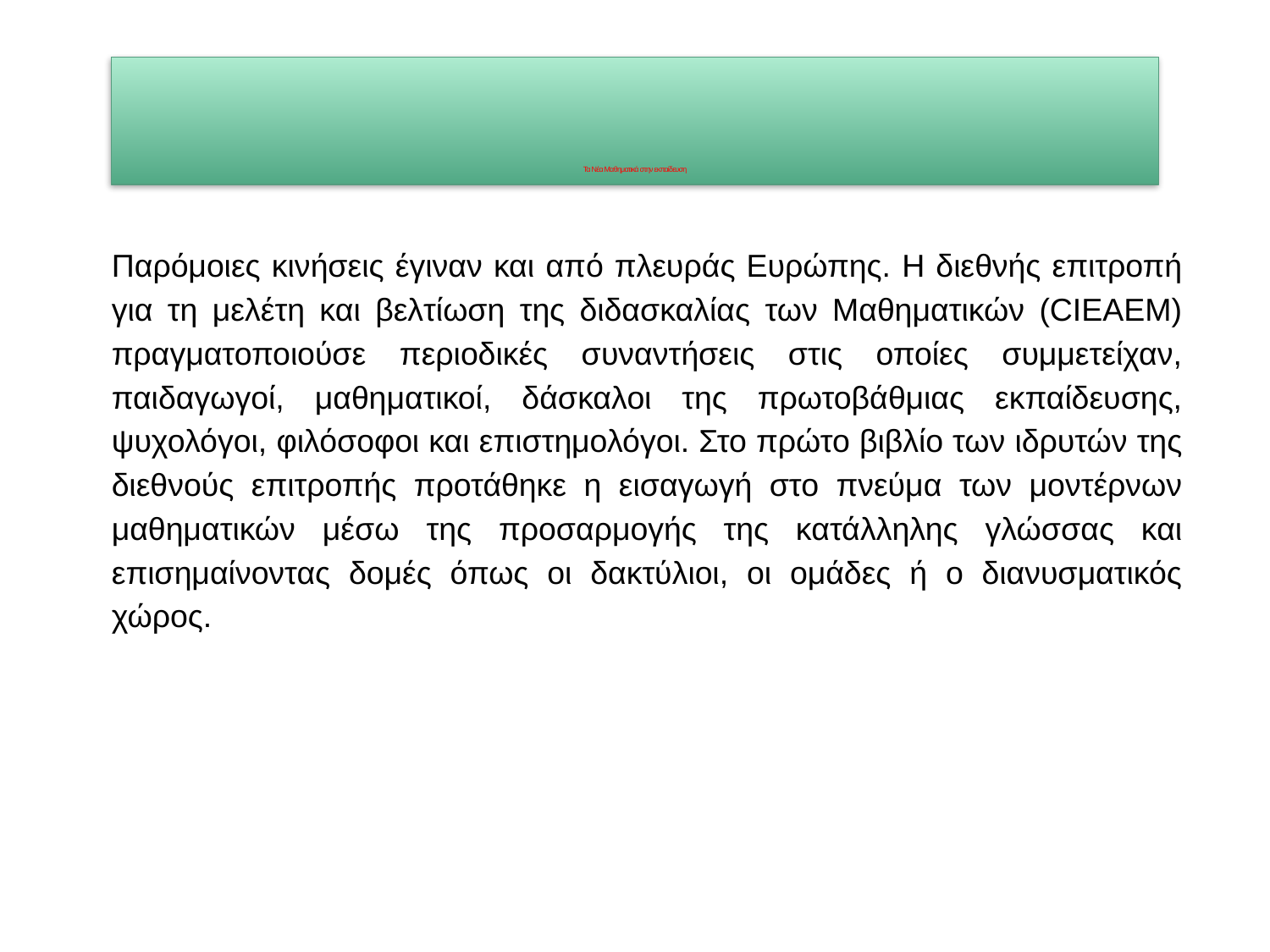

# Τα Νέα Μαθηματικά στην εκπαίδευση
Παρόμοιες κινήσεις έγιναν και από πλευράς Ευρώπης. Η διεθνής επιτροπή για τη μελέτη και βελτίωση της διδασκαλίας των Μαθηματικών (CIEAEM) πραγματοποιούσε περιοδικές συναντήσεις στις οποίες συμμετείχαν, παιδαγωγοί, μαθηματικοί, δάσκαλοι της πρωτοβάθμιας εκπαίδευσης, ψυχολόγοι, φιλόσοφοι και επιστημολόγοι. Στο πρώτο βιβλίο των ιδρυτών της διεθνούς επιτροπής προτάθηκε η εισαγωγή στο πνεύμα των μοντέρνων μαθηματικών μέσω της προσαρμογής της κατάλληλης γλώσσας και επισημαίνοντας δομές όπως οι δακτύλιοι, οι ομάδες ή ο διανυσματικός χώρος.